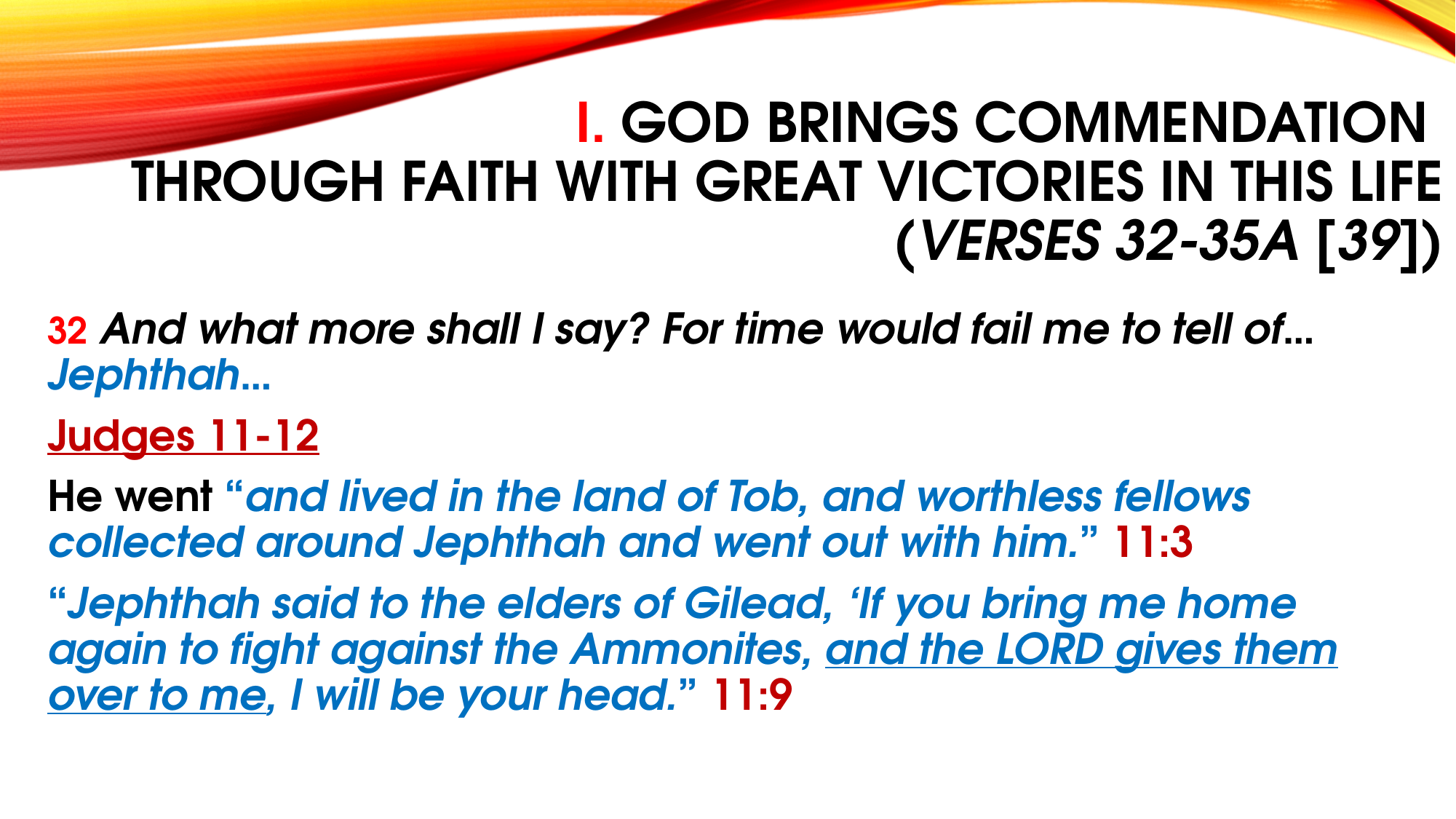

# I. God brings commendation through faith with great victories in this life (verses 32-35A [39])
32 And what more shall I say? For time would fail me to tell of… Jephthah…
Judges 11-12
He went “and lived in the land of Tob, and worthless fellows collected around Jephthah and went out with him.” 11:3
“Jephthah said to the elders of Gilead, ‘If you bring me home again to fight against the Ammonites, and the Lord gives them over to me, I will be your head.” 11:9